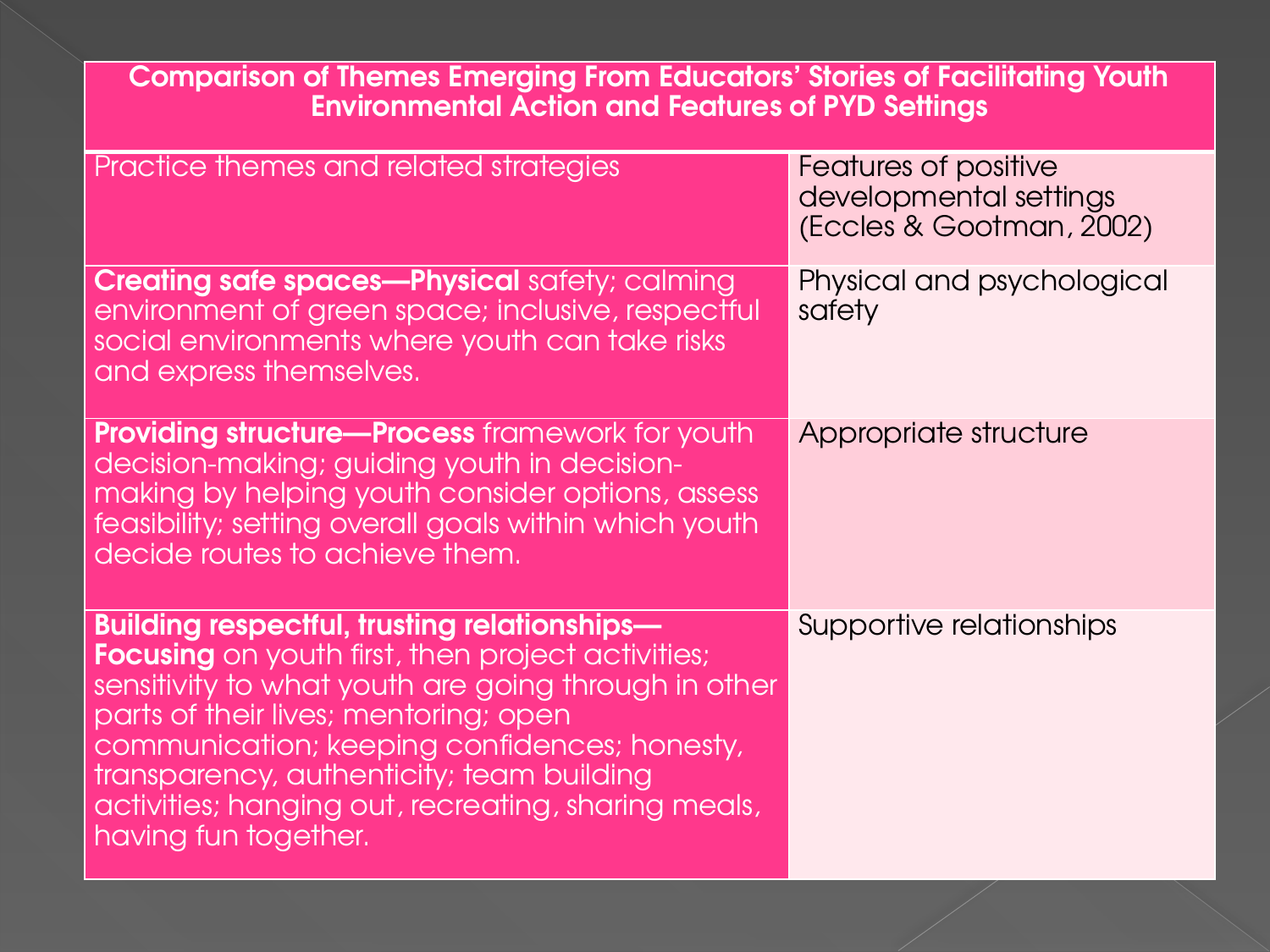

| Comparison of Themes Emerging From Educators’ Stories of Facilitating Youth Environmental Action and Features of PYD Settings |  |
| --- | --- |
| Practice themes and related strategies | Features of positive developmental settings (Eccles & Gootman, 2002) |
| Creating safe spaces—Physical safety; calming environment of green space; inclusive, respectful social environments where youth can take risks and express themselves. | Physical and psychological safety |
| Providing structure—Process framework for youth decision-making; guiding youth in decision-making by helping youth consider options, assess feasibility; setting overall goals within which youth decide routes to achieve them. | Appropriate structure |
| Building respectful, trusting relationships—Focusing on youth first, then project activities; sensitivity to what youth are going through in other parts of their lives; mentoring; open communication; keeping confidences; honesty, transparency, authenticity; team building activities; hanging out, recreating, sharing meals, having fun together. | Supportive relationships |